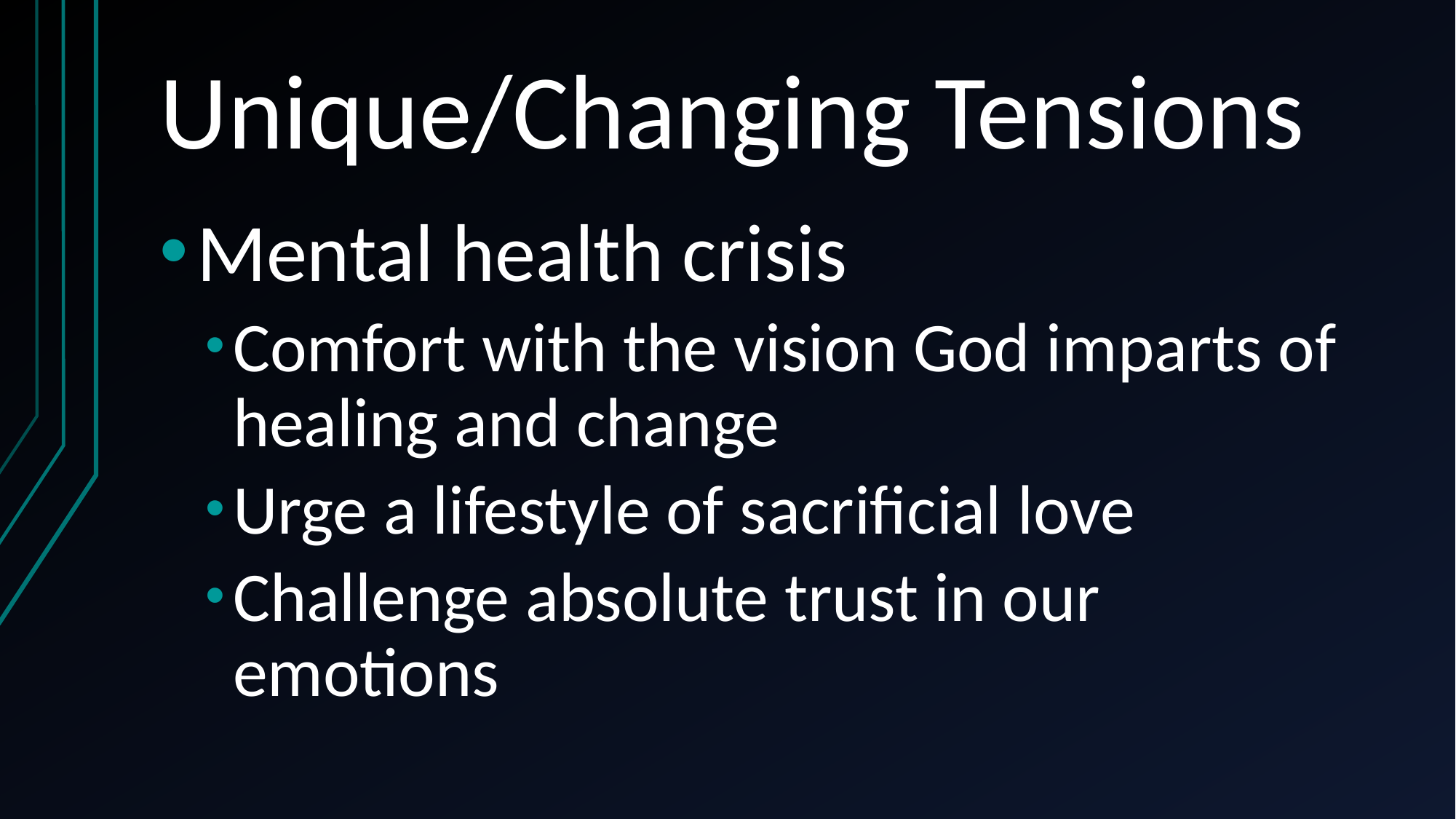

# Unique/Changing Tensions
Mental health crisis
Comfort with the vision God imparts of healing and change
Urge a lifestyle of sacrificial love
Challenge absolute trust in our emotions